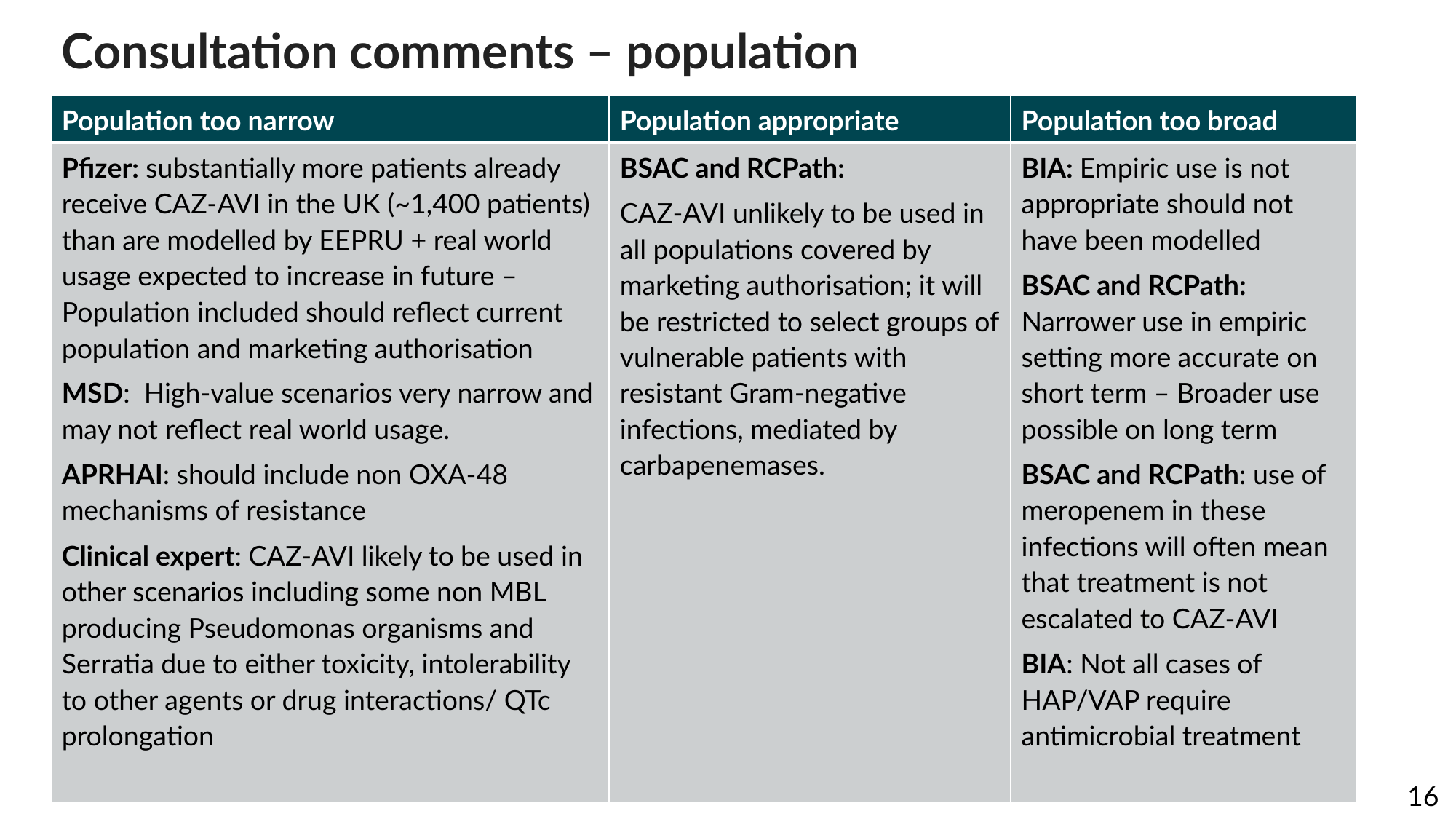

# Consultation comments – population
| Population too narrow | Population appropriate | Population too broad |
| --- | --- | --- |
| Pfizer: substantially more patients already receive CAZ-AVI in the UK (~1,400 patients) than are modelled by EEPRU + real world usage expected to increase in future – Population included should reflect current population and marketing authorisation MSD: High-value scenarios very narrow and may not reflect real world usage. APRHAI: should include non OXA-48 mechanisms of resistance Clinical expert: CAZ-AVI likely to be used in other scenarios including some non MBL producing Pseudomonas organisms and Serratia due to either toxicity, intolerability to other agents or drug interactions/ QTc prolongation | BSAC and RCPath: CAZ-AVI unlikely to be used in all populations covered by marketing authorisation; it will be restricted to select groups of vulnerable patients with resistant Gram-negative infections, mediated by carbapenemases. | BIA: Empiric use is not appropriate should not have been modelled BSAC and RCPath: Narrower use in empiric setting more accurate on short term – Broader use possible on long term BSAC and RCPath: use of meropenem in these infections will often mean that treatment is not escalated to CAZ-AVI BIA: Not all cases of HAP/VAP require antimicrobial treatment |